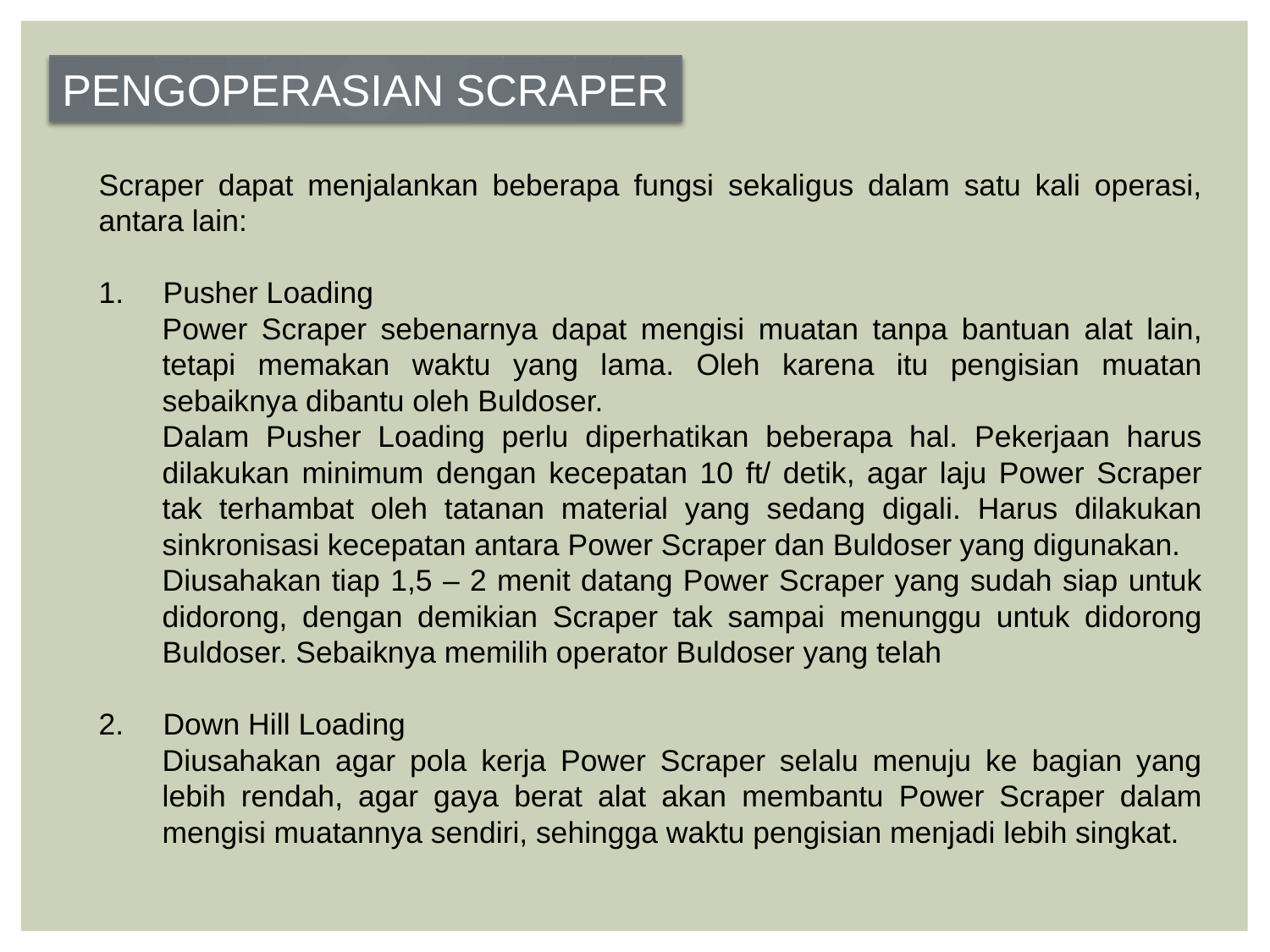

PENGOPERASIAN SCRAPER
Scraper dapat menjalankan beberapa fungsi sekaligus dalam satu kali operasi, antara lain:

  Pusher Loading
Power Scraper sebenarnya dapat mengisi muatan tanpa bantuan alat lain, tetapi memakan waktu yang lama. Oleh karena itu pengisian muatan sebaiknya dibantu oleh Buldoser.
Dalam Pusher Loading perlu diperhatikan beberapa hal. Pekerjaan harus dilakukan minimum dengan kecepatan 10 ft/ detik, agar laju Power Scraper tak terhambat oleh tatanan material yang sedang digali. Harus dilakukan sinkronisasi kecepatan antara Power Scraper dan Buldoser yang digunakan.
Diusahakan tiap 1,5 – 2 menit datang Power Scraper yang sudah siap untuk didorong, dengan demikian Scraper tak sampai menunggu untuk didorong Buldoser. Sebaiknya memilih operator Buldoser yang telah

  Down Hill Loading
Diusahakan agar pola kerja Power Scraper selalu menuju ke bagian yang lebih rendah, agar gaya berat alat akan membantu Power Scraper dalam mengisi muatannya sendiri, sehingga waktu pengisian menjadi lebih singkat.